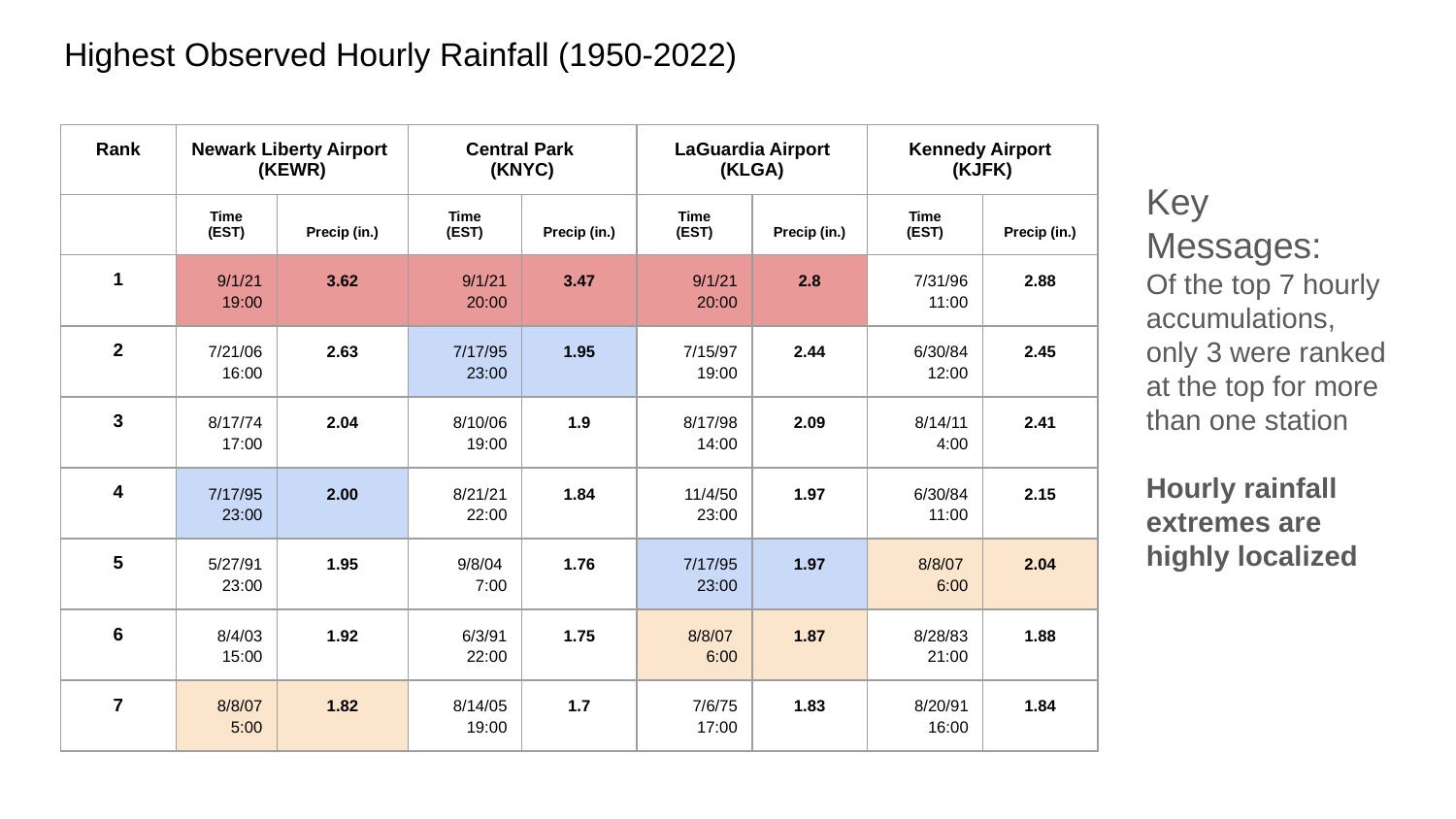

# Highest Observed Hourly Rainfall (1950-2022)
| Rank | Newark Liberty Airport (KEWR) |  | Central Park (KNYC) |  | LaGuardia Airport (KLGA) |  | Kennedy Airport (KJFK) |  |
| --- | --- | --- | --- | --- | --- | --- | --- | --- |
|  | Time (EST) | Precip (in.) | Time (EST) | Precip (in.) | Time (EST) | Precip (in.) | Time (EST) | Precip (in.) |
| 1 | 9/1/21 19:00 | 3.62 | 9/1/21 20:00 | 3.47 | 9/1/21 20:00 | 2.8 | 7/31/96 11:00 | 2.88 |
| 2 | 7/21/06 16:00 | 2.63 | 7/17/95 23:00 | 1.95 | 7/15/97 19:00 | 2.44 | 6/30/84 12:00 | 2.45 |
| 3 | 8/17/74 17:00 | 2.04 | 8/10/06 19:00 | 1.9 | 8/17/98 14:00 | 2.09 | 8/14/11 4:00 | 2.41 |
| 4 | 7/17/95 23:00 | 2.00 | 8/21/21 22:00 | 1.84 | 11/4/50 23:00 | 1.97 | 6/30/84 11:00 | 2.15 |
| 5 | 5/27/91 23:00 | 1.95 | 9/8/04 7:00 | 1.76 | 7/17/95 23:00 | 1.97 | 8/8/07 6:00 | 2.04 |
| 6 | 8/4/03 15:00 | 1.92 | 6/3/91 22:00 | 1.75 | 8/8/07 6:00 | 1.87 | 8/28/83 21:00 | 1.88 |
| 7 | 8/8/07 5:00 | 1.82 | 8/14/05 19:00 | 1.7 | 7/6/75 17:00 | 1.83 | 8/20/91 16:00 | 1.84 |
Key Messages:
Of the top 7 hourly accumulations, only 3 were ranked at the top for more than one station

Hourly rainfall extremes are highly localized